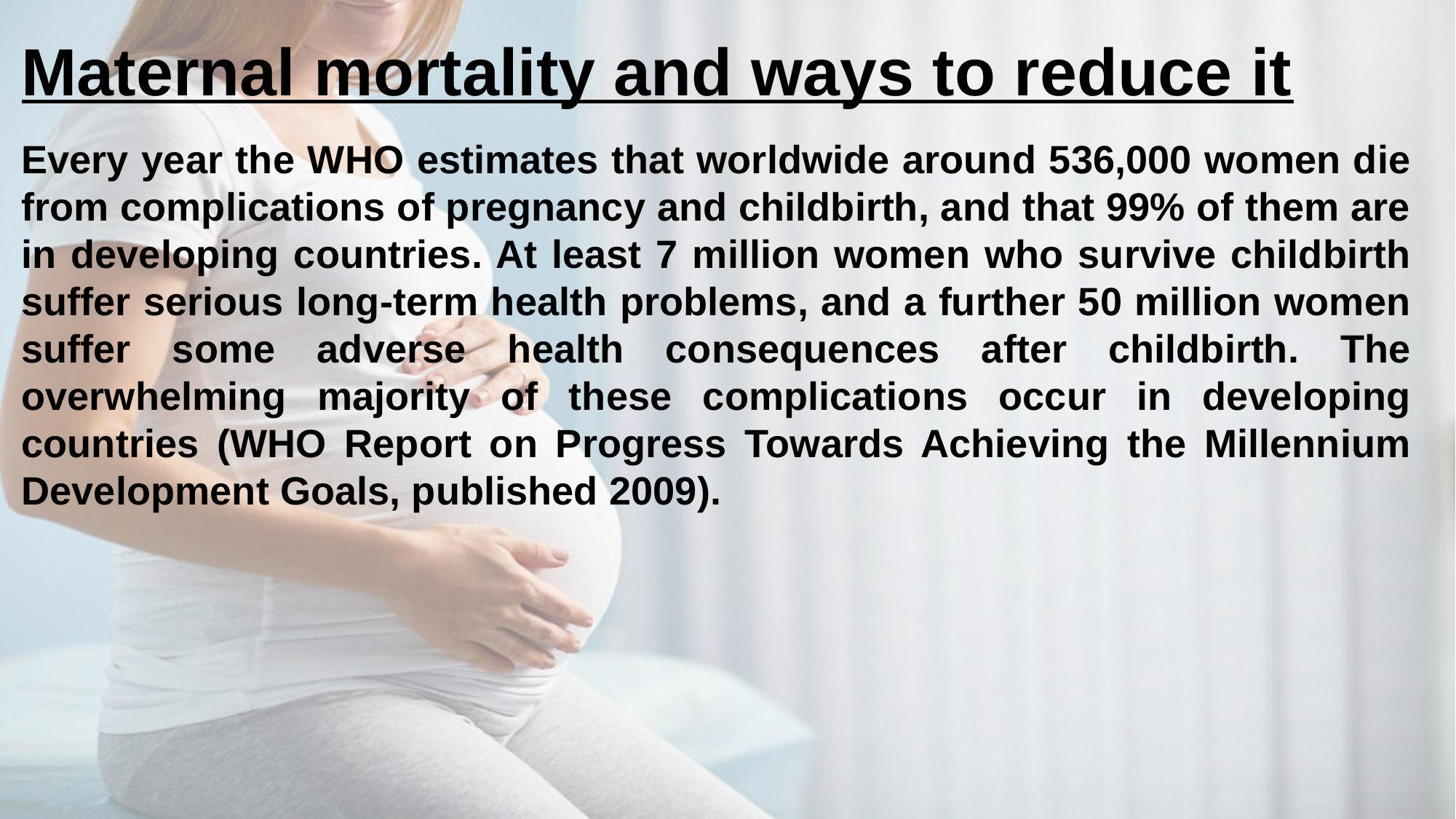

# Maternal mortality and ways to reduce it
Every year the WHO estimates that worldwide around 536,000 women die from complications of pregnancy and childbirth, and that 99% of them are in developing countries. At least 7 million women who survive childbirth suffer serious long-term health problems, and a further 50 million women suffer some adverse health consequences after childbirth. The overwhelming majority of these complications occur in developing countries (WHO Report on Progress Towards Achieving the Millennium Development Goals, published 2009).